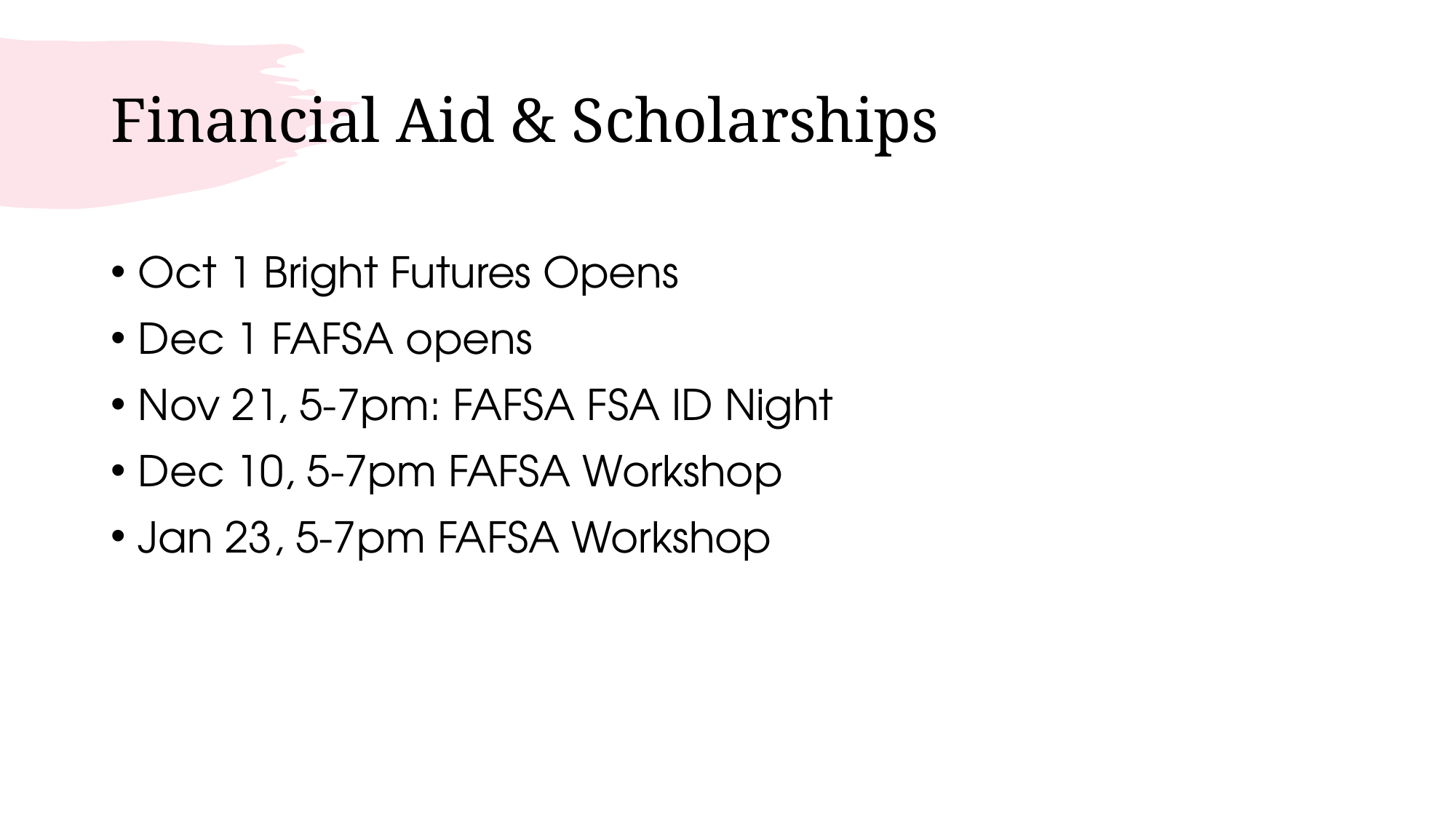

# Financial Aid & Scholarships
Oct 1 Bright Futures Opens
Dec 1 FAFSA opens
Nov 21, 5-7pm: FAFSA FSA ID Night
Dec 10, 5-7pm FAFSA Workshop
Jan 23, 5-7pm FAFSA Workshop